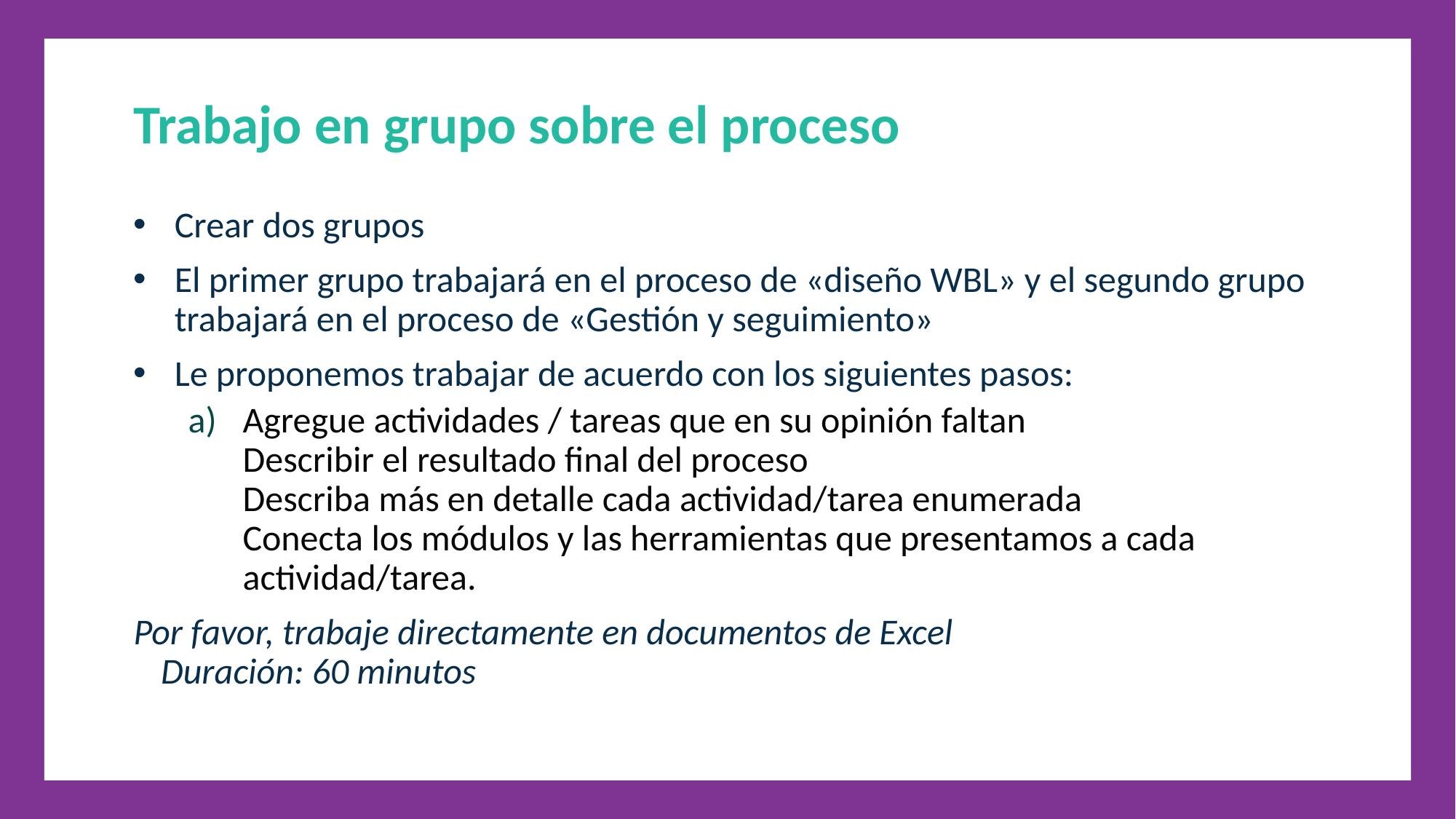

Trabajo en grupo sobre el proceso
Crear dos grupos
El primer grupo trabajará en el proceso de «diseño WBL» y el segundo grupo trabajará en el proceso de «Gestión y seguimiento»
Le proponemos trabajar de acuerdo con los siguientes pasos:
Agregue actividades / tareas que en su opinión faltan
Describir el resultado final del proceso
Describa más en detalle cada actividad/tarea enumerada
Conecta los módulos y las herramientas que presentamos a cada actividad/tarea.
Por favor, trabaje directamente en documentos de Excel
Duración: 60 minutos